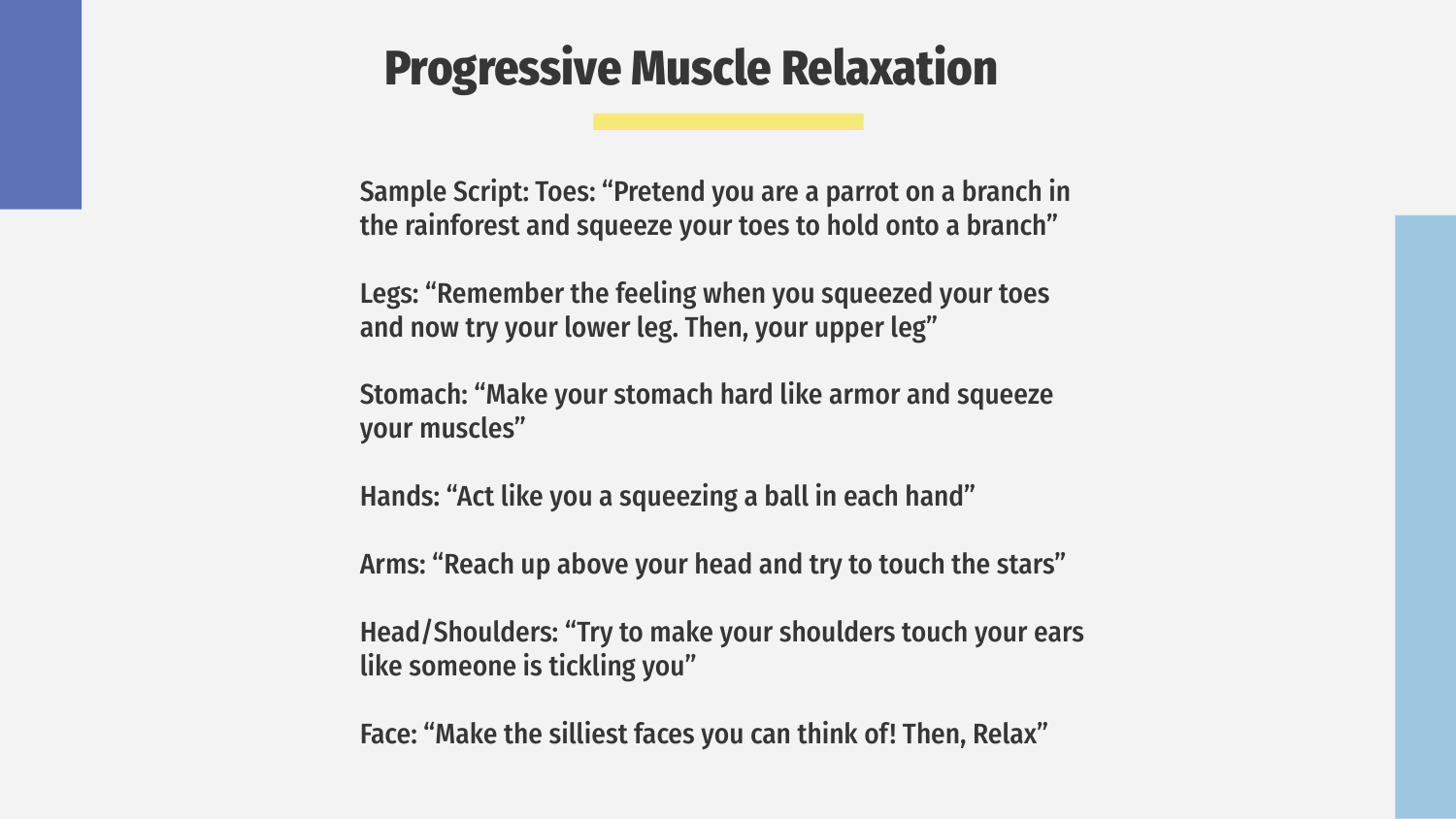

Progressive Muscle Relaxation

Sample Script: Toes: “Pretend you are a parrot on a branch in the rainforest and squeeze your toes to hold onto a branch”

Legs: “Remember the feeling when you squeezed your toes and now try your lower leg. Then, your upper leg”

Stomach: “Make your stomach hard like armor and squeeze your muscles”

Hands: “Act like you a squeezing a ball in each hand”

Arms: “Reach up above your head and try to touch the stars”

Head/Shoulders: “Try to make your shoulders touch your ears like someone is tickling you”

Face: “Make the silliest faces you can think of! Then, Relax”